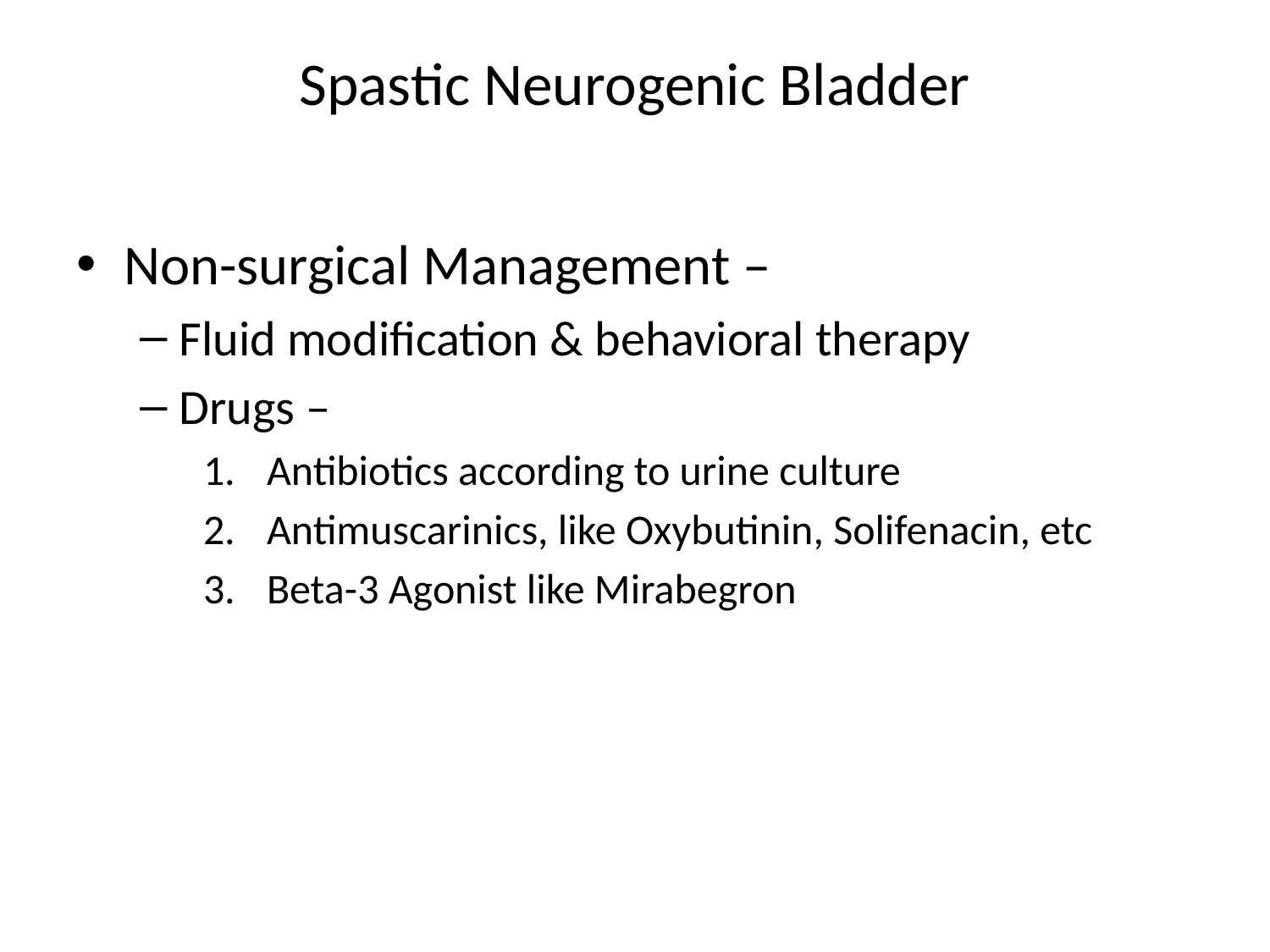

# Spastic Neurogenic Bladder
Non-surgical Management –
Fluid modification & behavioral therapy
Drugs –
Antibiotics according to urine culture
Antimuscarinics, like Oxybutinin, Solifenacin, etc
Beta-3 Agonist like Mirabegron